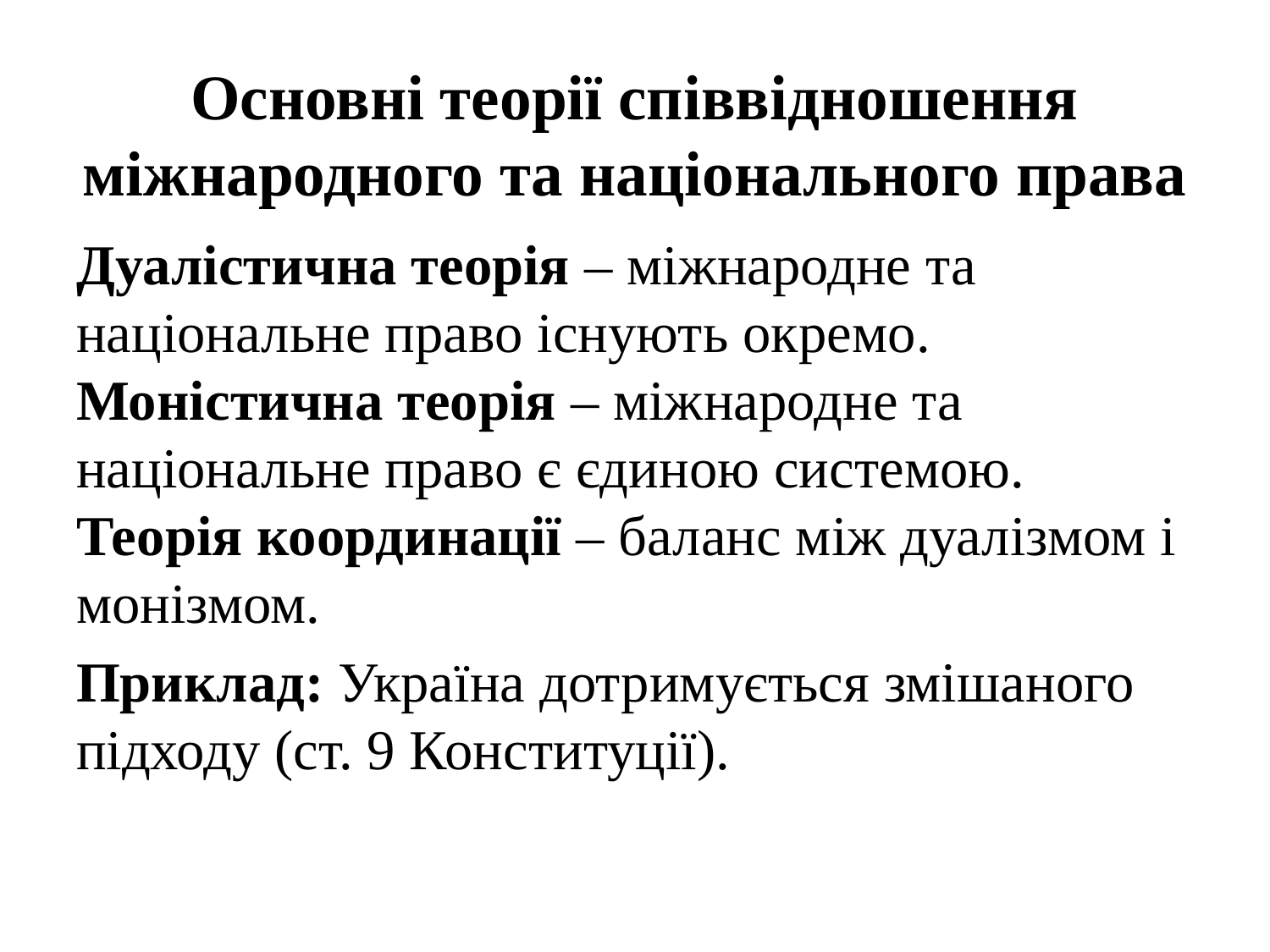

# Основні теорії співвідношення міжнародного та національного права
Дуалістична теорія – міжнародне та національне право існують окремо.
Моністична теорія – міжнародне та національне право є єдиною системою.
Теорія координації – баланс між дуалізмом і монізмом.
Приклад: Україна дотримується змішаного підходу (ст. 9 Конституції).